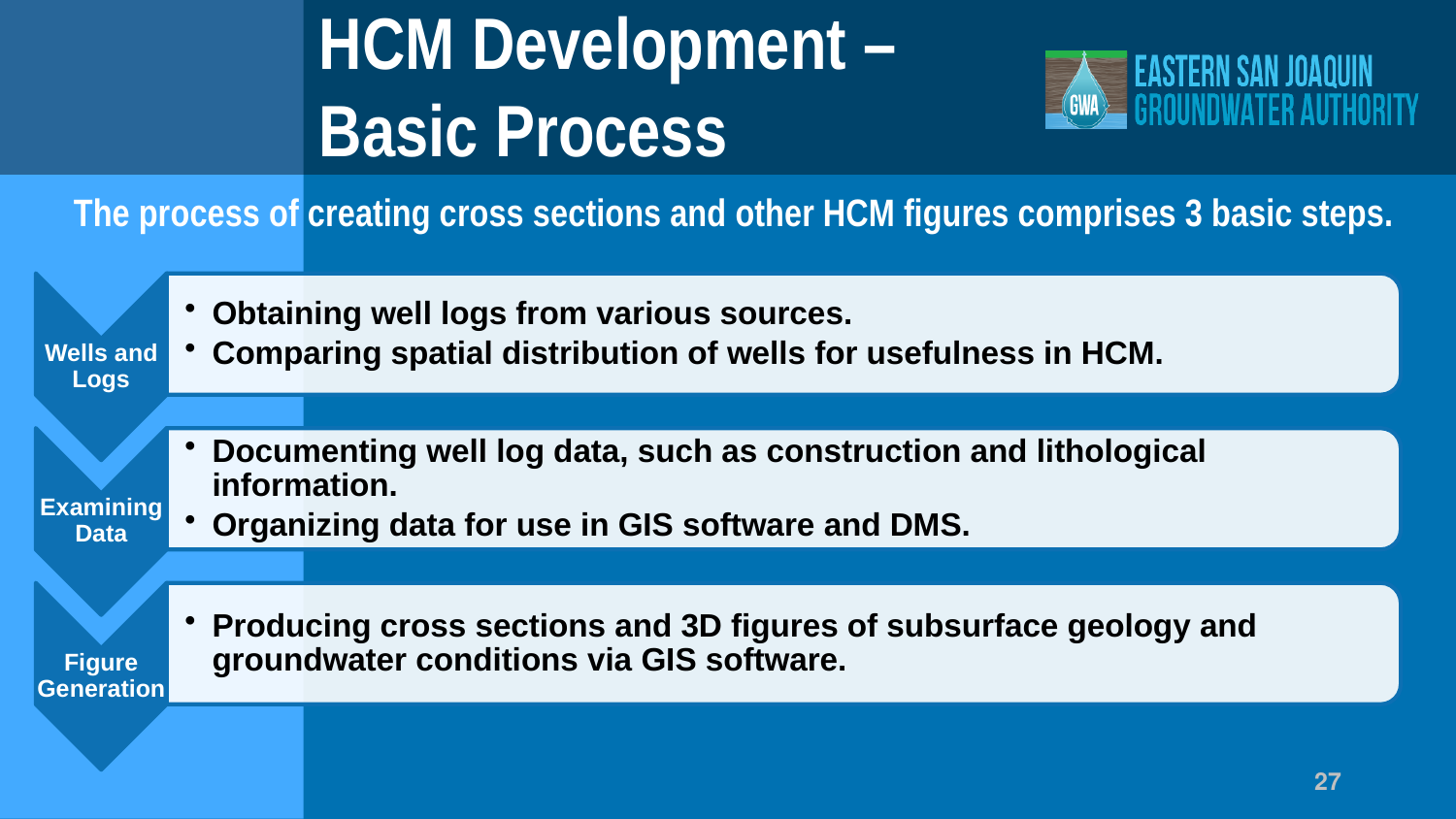

# HCM Development – Basic Process
The process of creating cross sections and other HCM figures comprises 3 basic steps.
Wells and Logs
Obtaining well logs from various sources.
Comparing spatial distribution of wells for usefulness in HCM.
Examining Data
Documenting well log data, such as construction and lithological information.
Organizing data for use in GIS software and DMS.
Figure Generation
Producing cross sections and 3D figures of subsurface geology and groundwater conditions via GIS software.
27